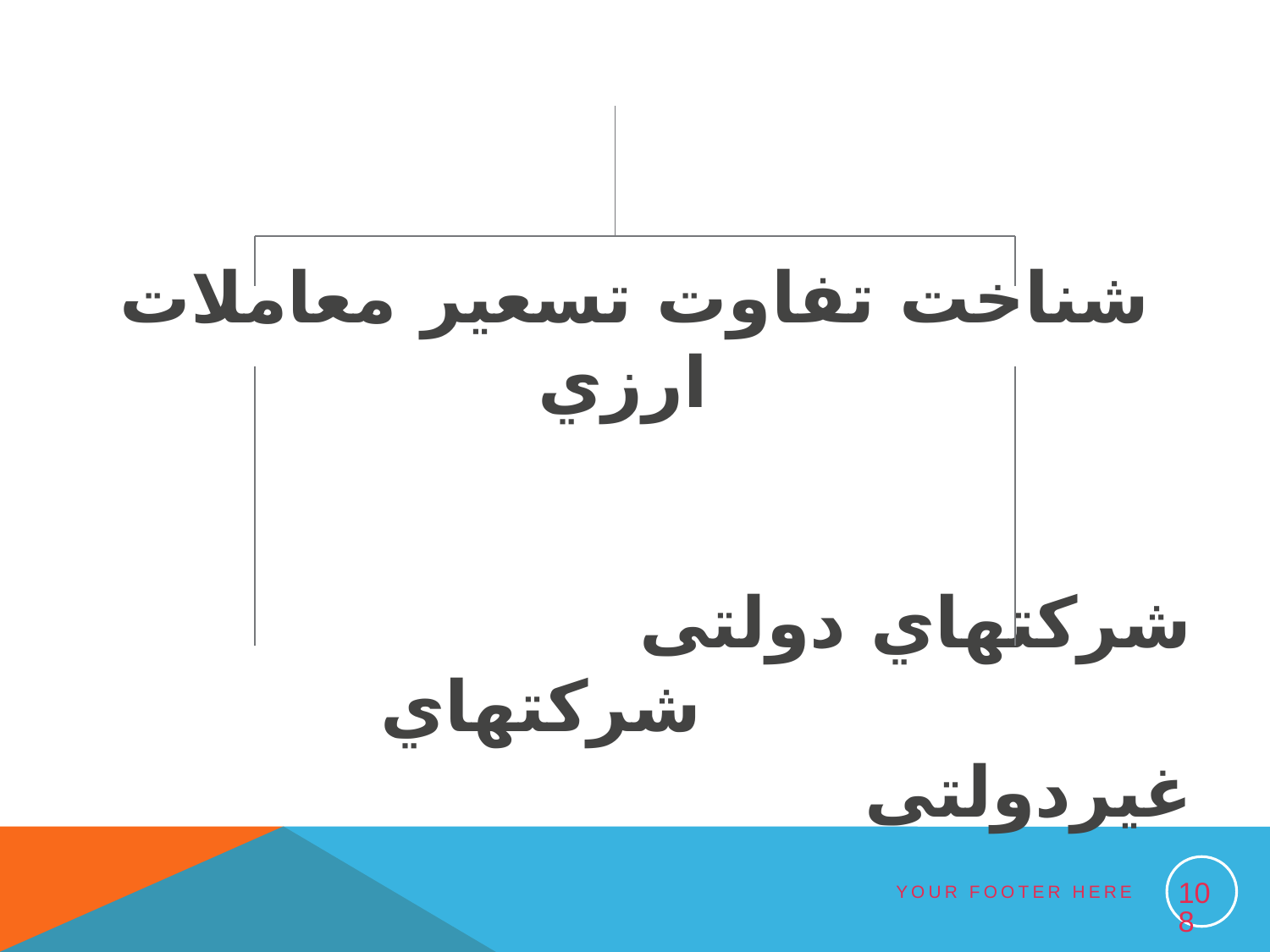

#
شناخت تفاوت تسعير معاملات ارزي

   شرکتهاي دولتی                                        شرکتهاي غيردولتی

طبق ماده 136 قانون محاسبات عمومی          حساب سود و زیان دوره

108
Your footer here